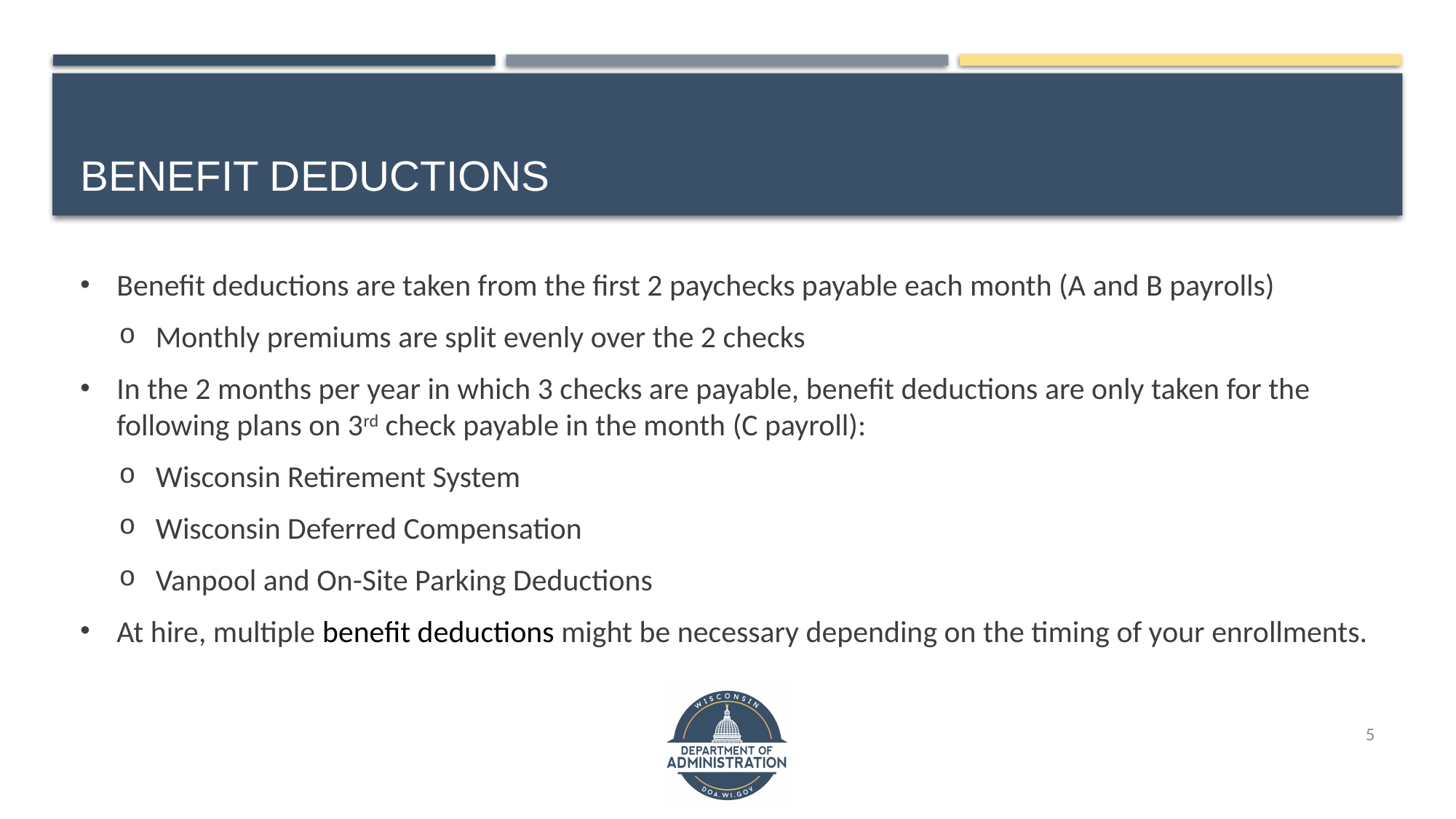

# Benefit Deductions
Benefit deductions are taken from the first 2 paychecks payable each month (A and B payrolls)
Monthly premiums are split evenly over the 2 checks
In the 2 months per year in which 3 checks are payable, benefit deductions are only taken for the following plans on 3rd check payable in the month (C payroll):
Wisconsin Retirement System
Wisconsin Deferred Compensation
Vanpool and On-Site Parking Deductions
At hire, multiple benefit deductions might be necessary depending on the timing of your enrollments.

5